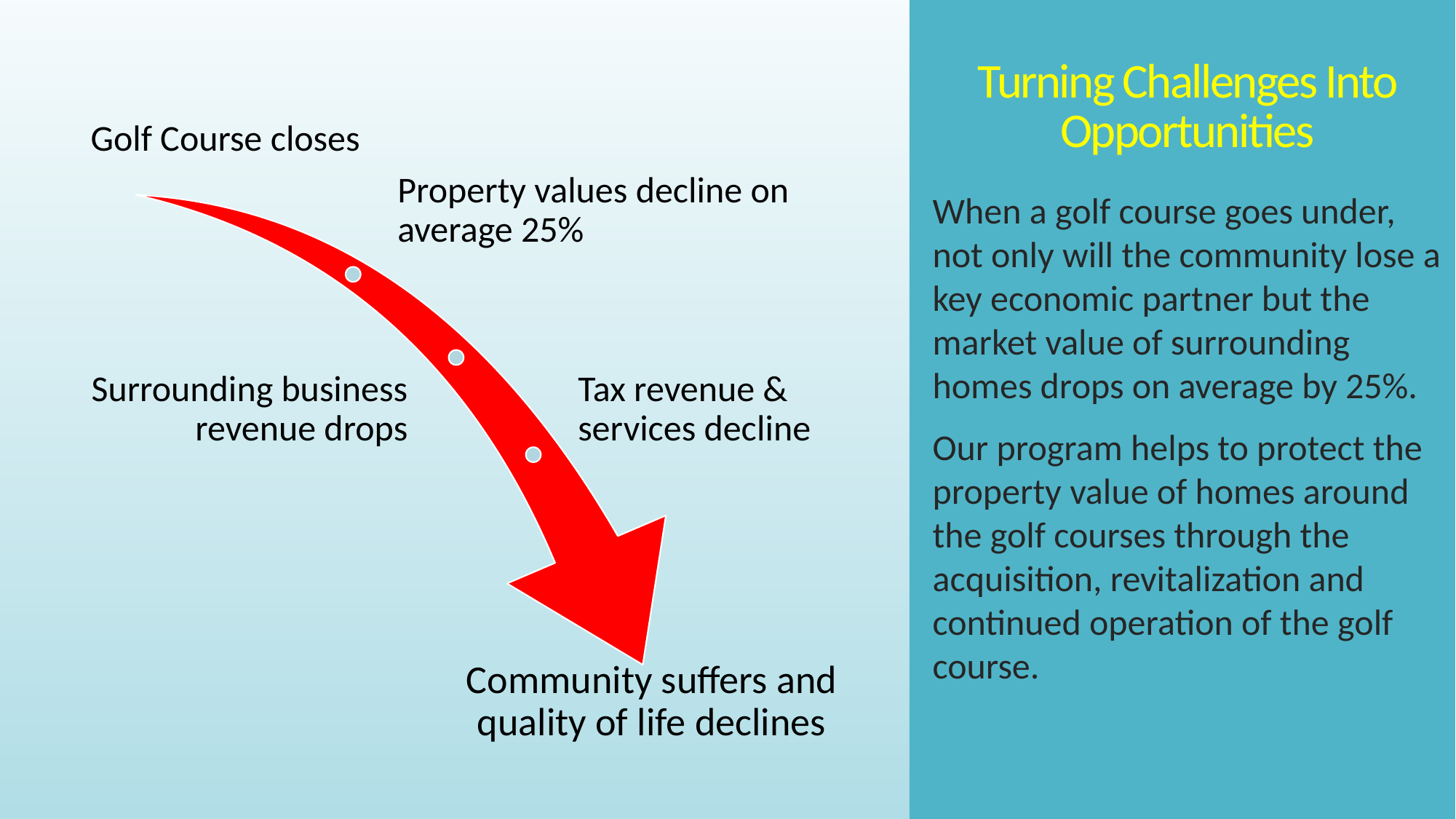

# Turning Challenges Into Opportunities
Golf Course closes
Property values decline on average 25%
Surrounding business revenue drops
Tax revenue & services decline
Community suffers and quality of life declines
When a golf course goes under, not only will the community lose a key economic partner but the market value of surrounding homes drops on average by 25%.
Our program helps to protect the property value of homes around the golf courses through the acquisition, revitalization and continued operation of the golf course.